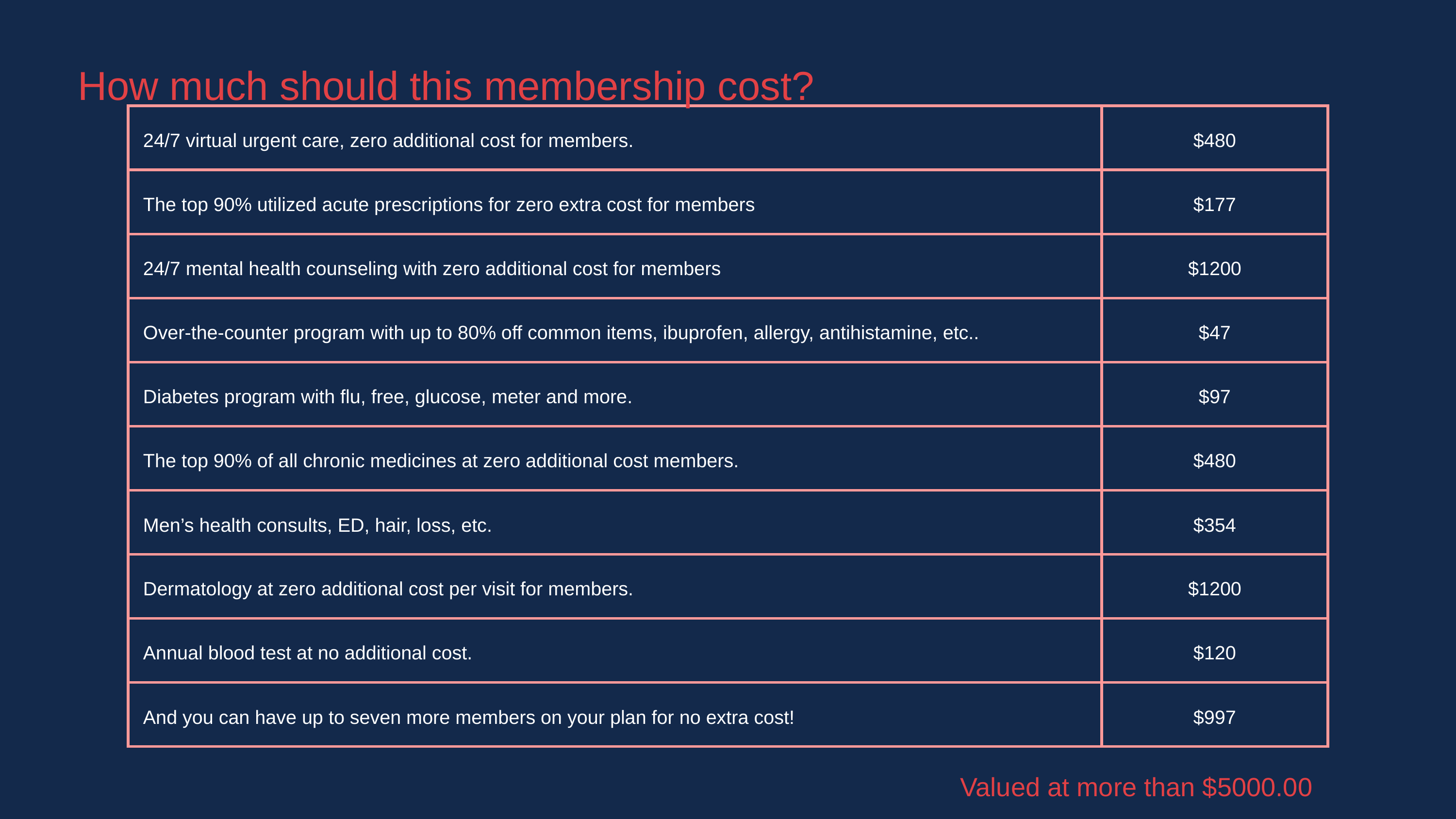

How much should this membership cost?
| 24/7 virtual urgent care, zero additional cost for members. | $480 |
| --- | --- |
| The top 90% utilized acute prescriptions for zero extra cost for members | $177 |
| 24/7 mental health counseling with zero additional cost for members | $1200 |
| Over-the-counter program with up to 80% off common items, ibuprofen, allergy, antihistamine, etc.. | $47 |
| Diabetes program with flu, free, glucose, meter and more. | $97 |
| The top 90% of all chronic medicines at zero additional cost members. | $480 |
| Men’s health consults, ED, hair, loss, etc. | $354 |
| Dermatology at zero additional cost per visit for members. | $1200 |
| Annual blood test at no additional cost. | $120 |
| And you can have up to seven more members on your plan for no extra cost! | $997 |
 Valued at more than $5000.00